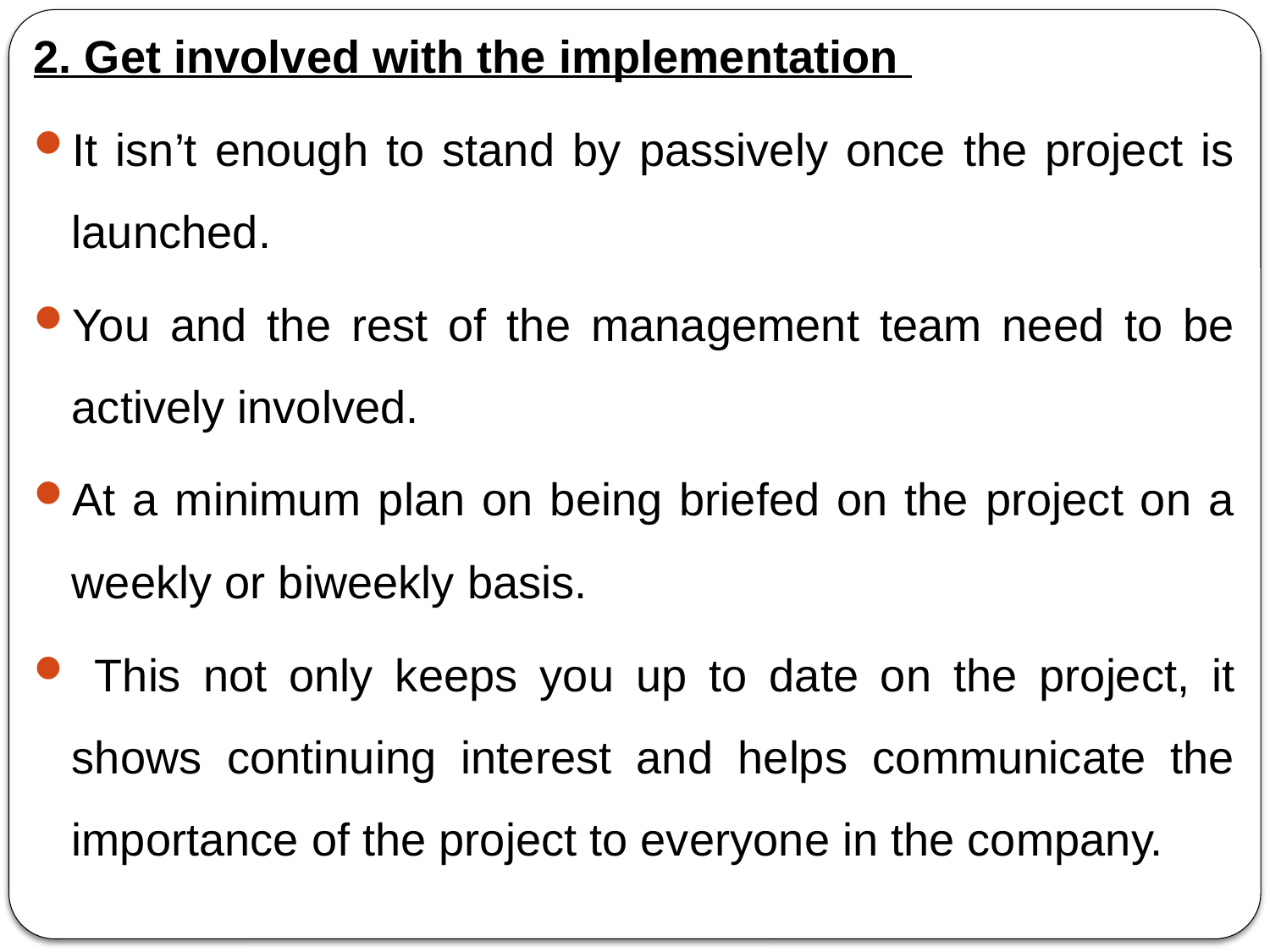

2. Get involved with the implementation
It isn’t enough to stand by passively once the project is launched.
You and the rest of the management team need to be actively involved.
At a minimum plan on being briefed on the project on a weekly or biweekly basis.
 This not only keeps you up to date on the project, it shows continuing interest and helps communicate the importance of the project to everyone in the company.